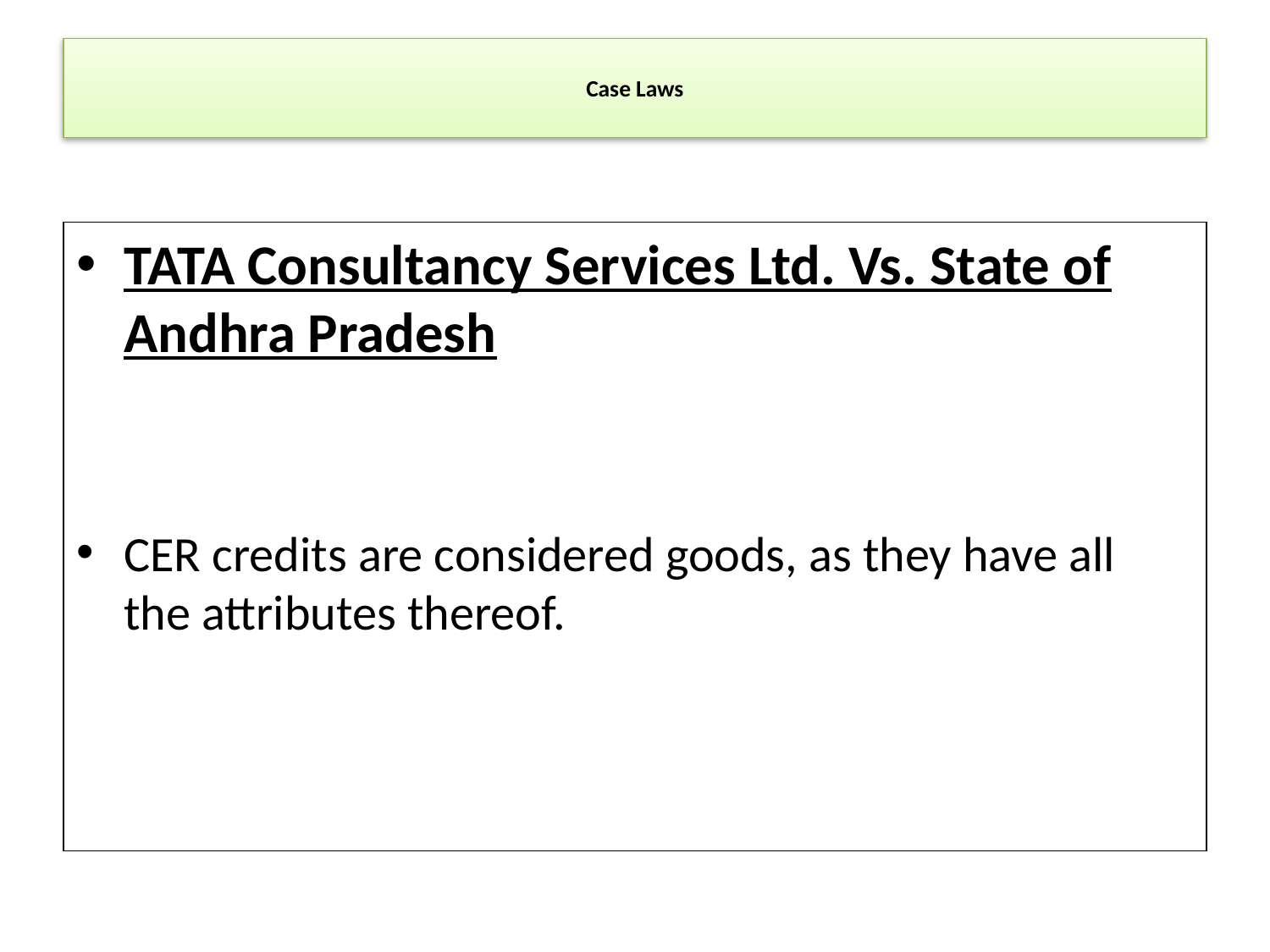

# Case Laws
TATA Consultancy Services Ltd. Vs. State of Andhra Pradesh

CER credits are considered goods, as they have all the attributes thereof.